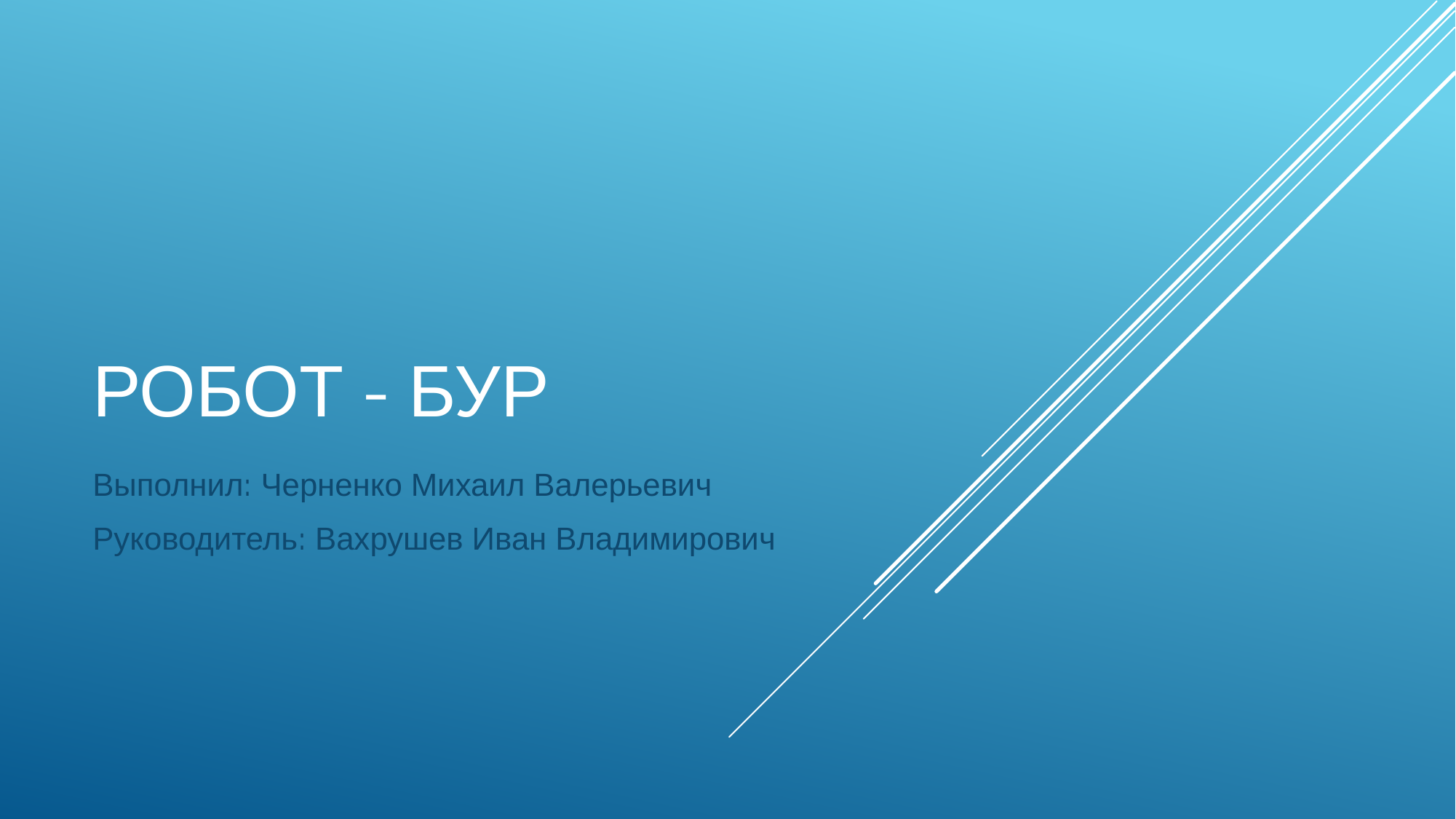

# Робот - бур
Выполнил: Черненко Михаил Валерьевич
Руководитель: Вахрушев Иван Владимирович